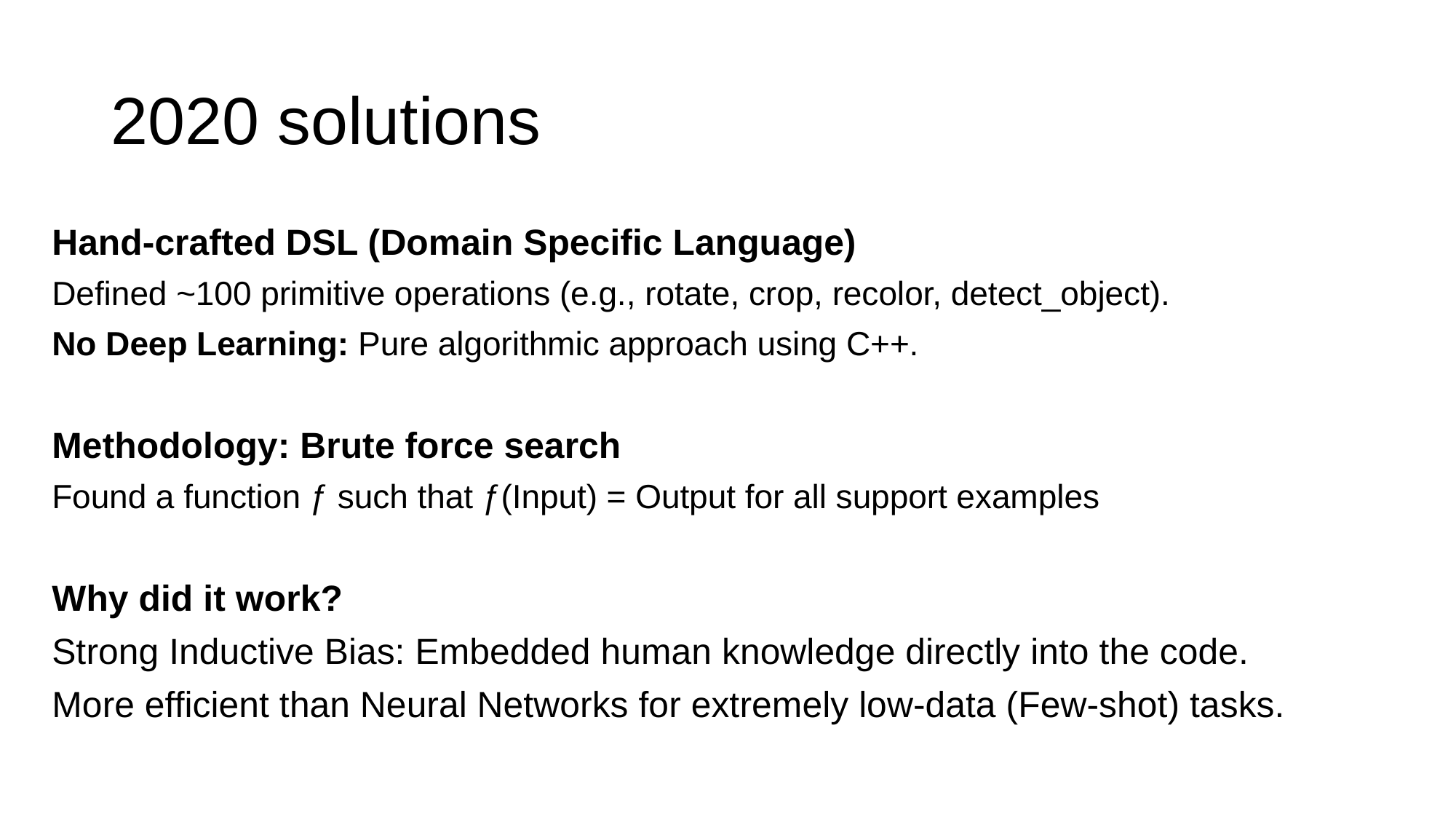

# 2020 solutions
Hand-crafted DSL (Domain Specific Language)
Defined ~100 primitive operations (e.g., rotate, crop, recolor, detect_object).
No Deep Learning: Pure algorithmic approach using C++.

Methodology: Brute force search
Found a function ƒ such that ƒ(Input) = Output for all support examples

Why did it work?
Strong Inductive Bias: Embedded human knowledge directly into the code.
More efficient than Neural Networks for extremely low-data (Few-shot) tasks.